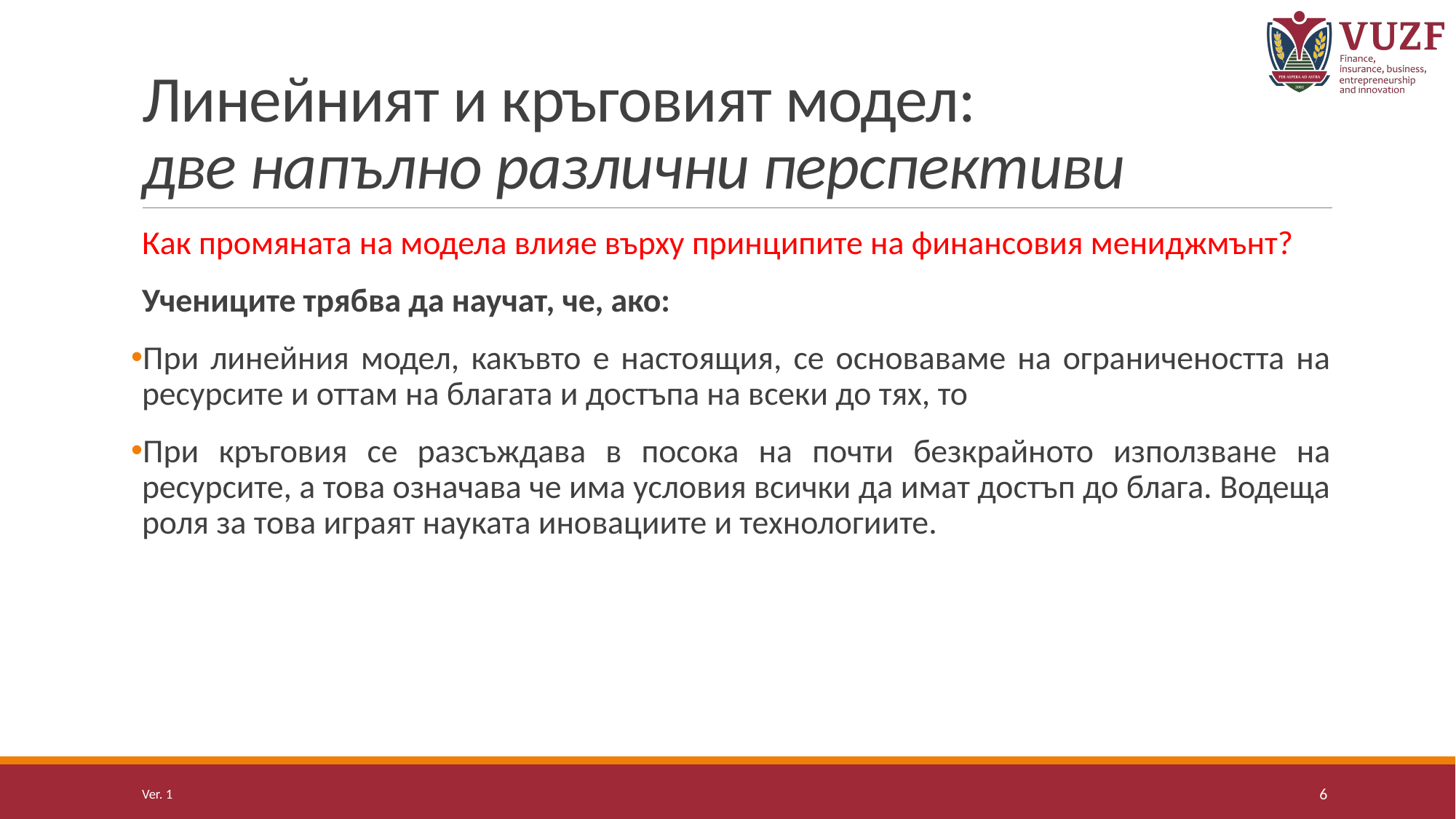

# Линейният и кръговият модел: две напълно различни перспективи
Как промяната на модела влияе върху принципите на финансовия мениджмънт?
Учениците трябва да научат, че, ако:
При линейния модел, какъвто е настоящия, се основаваме на ограничеността на ресурсите и оттам на благата и достъпа на всеки до тях, то
При кръговия се разсъждава в посока на почти безкрайното използване на ресурсите, а това означава че има условия всички да имат достъп до блага. Водеща роля за това играят науката иновациите и технологиите.
Ver. 1
6